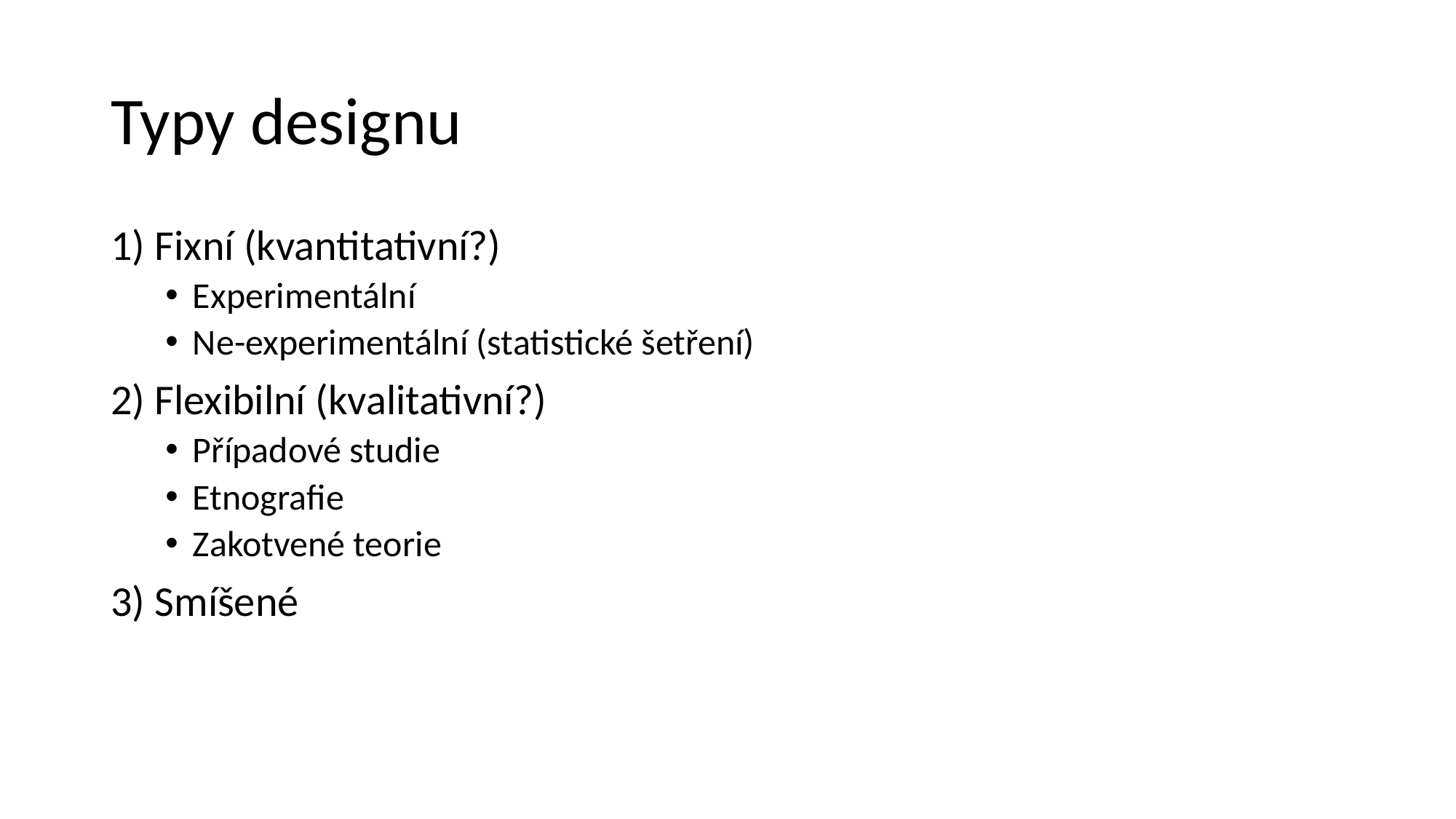

# Typy designu
1) Fixní (kvantitativní?)
Experimentální
Ne-experimentální (statistické šetření)
2) Flexibilní (kvalitativní?)
Případové studie
Etnografie
Zakotvené teorie
3) Smíšené